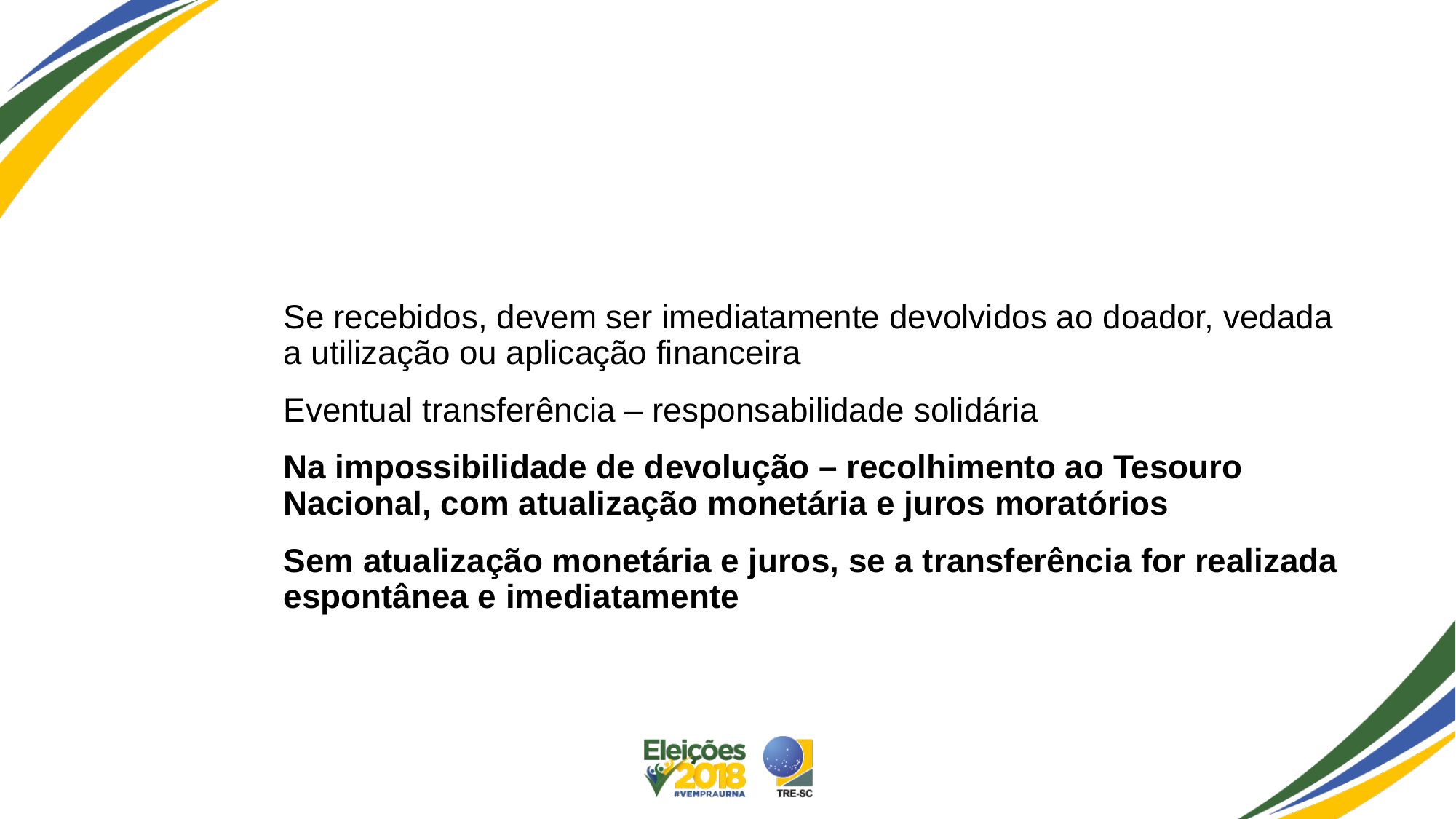

#
Se recebidos, devem ser imediatamente devolvidos ao doador, vedada a utilização ou aplicação financeira
Eventual transferência – responsabilidade solidária
Na impossibilidade de devolução – recolhimento ao Tesouro Nacional, com atualização monetária e juros moratórios
Sem atualização monetária e juros, se a transferência for realizada espontânea e imediatamente